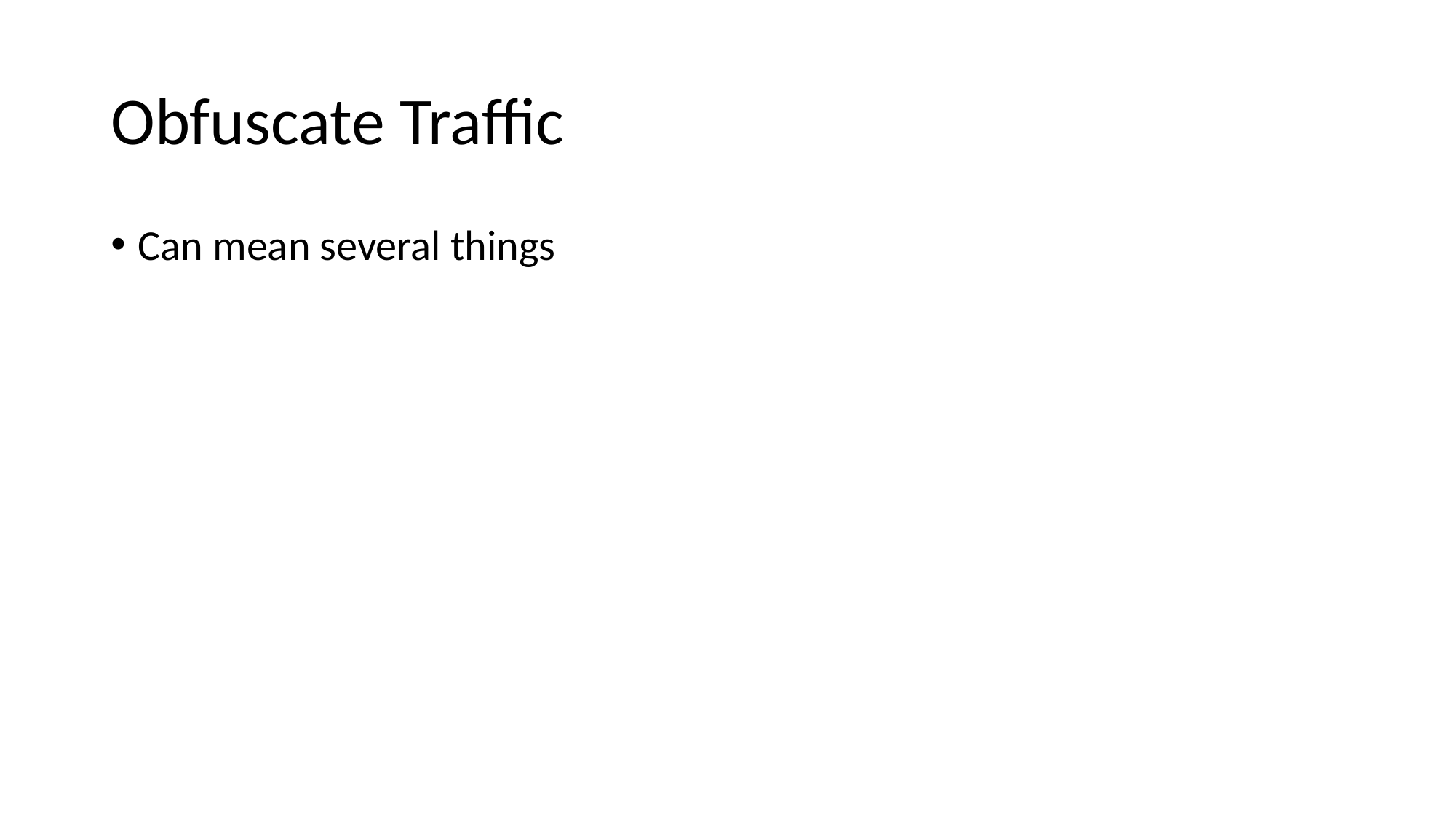

# Obfuscate Traffic
Can mean several things